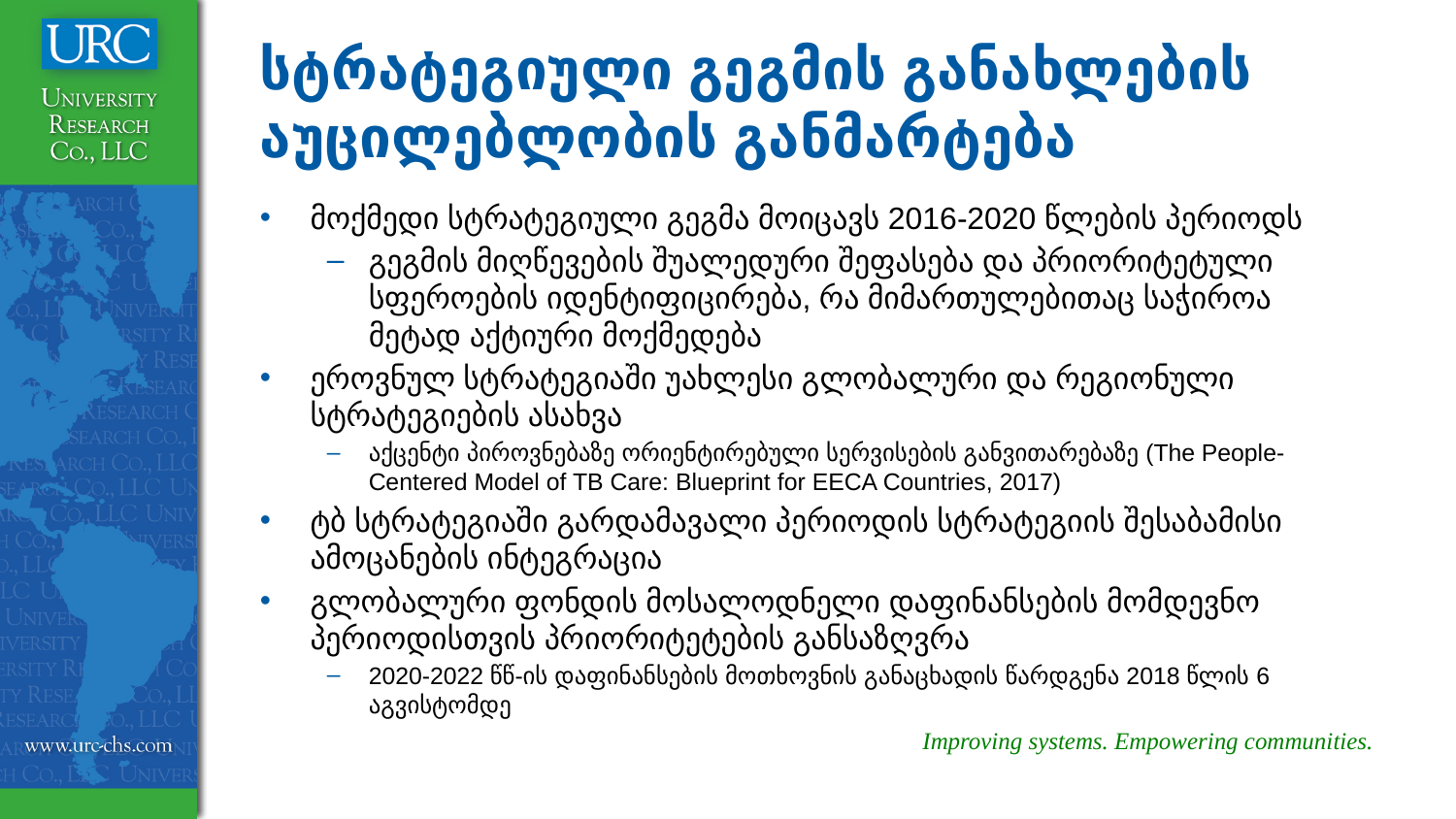

# სტრატეგიული გეგმის განახლების აუცილებლობის განმარტება
მოქმედი სტრატეგიული გეგმა მოიცავს 2016-2020 წლების პერიოდს
გეგმის მიღწევების შუალედური შეფასება და პრიორიტეტული სფეროების იდენტიფიცირება, რა მიმართულებითაც საჭიროა მეტად აქტიური მოქმედება
ეროვნულ სტრატეგიაში უახლესი გლობალური და რეგიონული სტრატეგიების ასახვა
აქცენტი პიროვნებაზე ორიენტირებული სერვისების განვითარებაზე (The People-Centered Model of TB Care: Blueprint for EECA Countries, 2017)
ტბ სტრატეგიაში გარდამავალი პერიოდის სტრატეგიის შესაბამისი ამოცანების ინტეგრაცია
გლობალური ფონდის მოსალოდნელი დაფინანსების მომდევნო პერიოდისთვის პრიორიტეტების განსაზღვრა
2020-2022 წწ-ის დაფინანსების მოთხოვნის განაცხადის წარდგენა 2018 წლის 6 აგვისტომდე